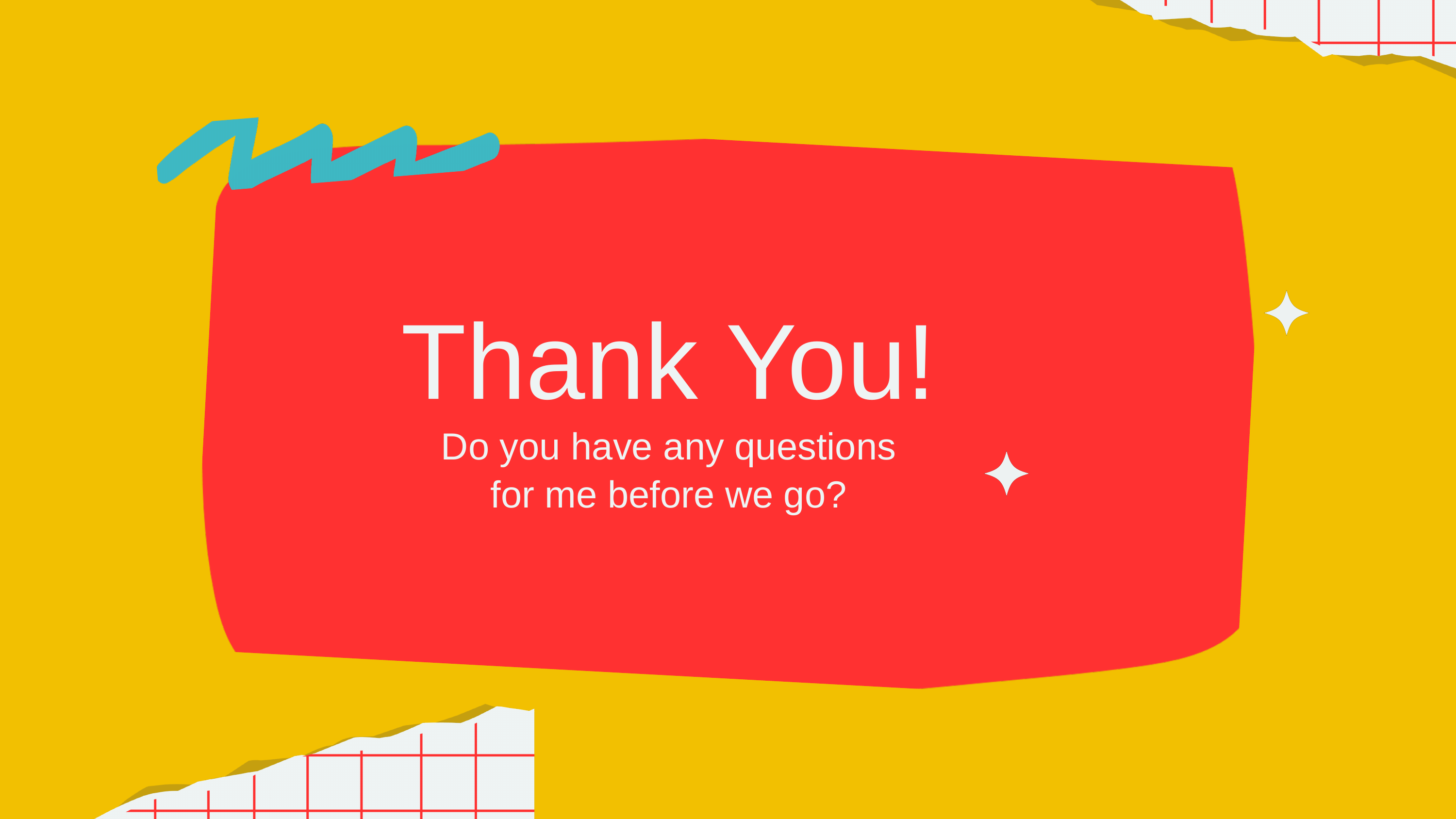

Thank You!

Do you have any questions for me before we go?